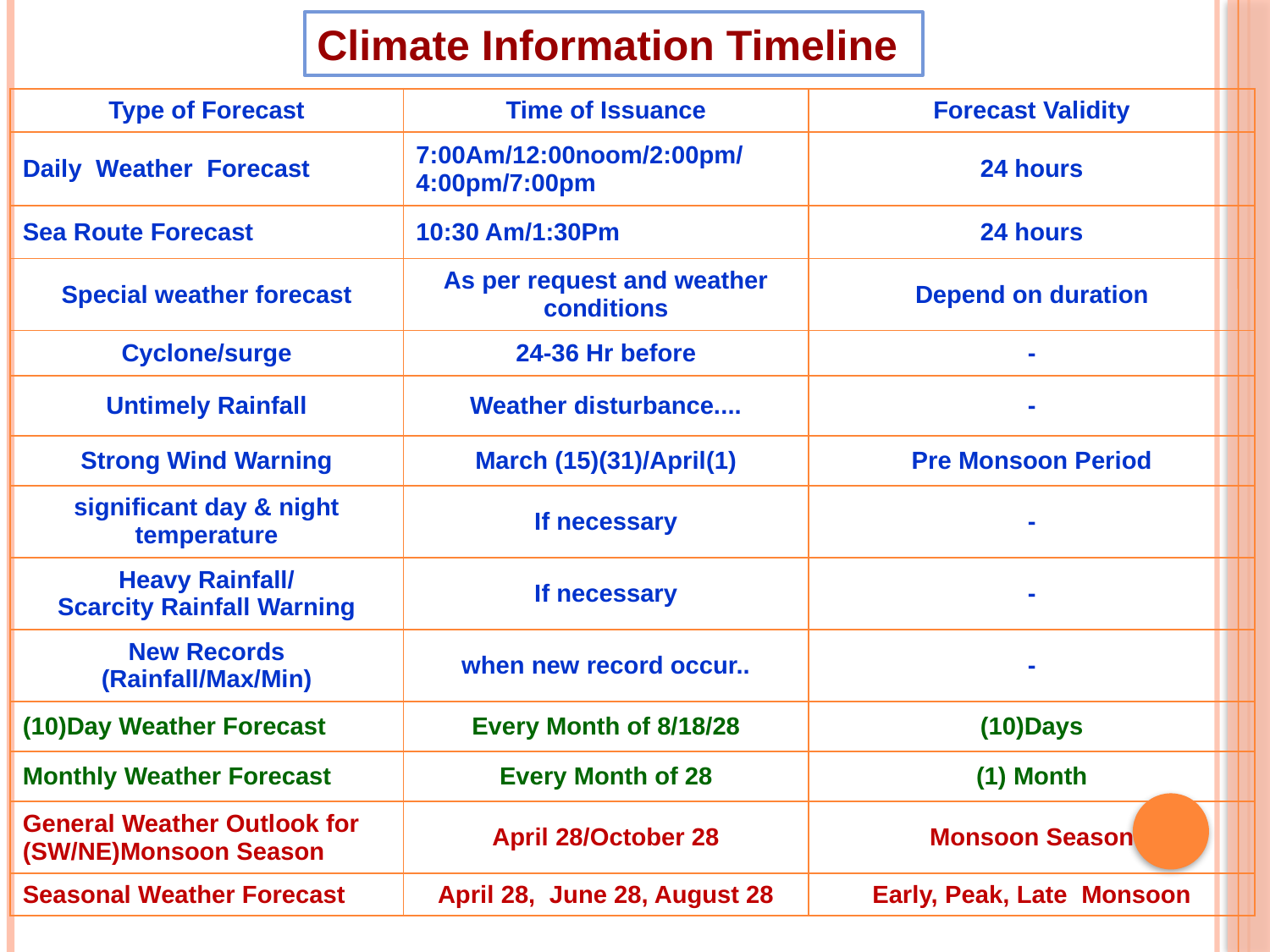

Climate Information Timeline
| Type of Forecast | Time of Issuance | Forecast Validity |
| --- | --- | --- |
| Daily Weather Forecast | 7:00Am/12:00noom/2:00pm/ 4:00pm/7:00pm | 24 hours |
| Sea Route Forecast | 10:30 Am/1:30Pm | 24 hours |
| Special weather forecast | As per request and weather conditions | Depend on duration |
| Cyclone/surge | 24-36 Hr before | - |
| Untimely Rainfall | Weather disturbance.... | - |
| Strong Wind Warning | March (15)(31)/April(1) | Pre Monsoon Period |
| significant day & night temperature | If necessary | - |
| Heavy Rainfall/ Scarcity Rainfall Warning | If necessary | - |
| New Records (Rainfall/Max/Min) | when new record occur.. | - |
| (10)Day Weather Forecast | Every Month of 8/18/28 | (10)Days |
| Monthly Weather Forecast | Every Month of 28 | (1) Month |
| General Weather Outlook for (SW/NE)Monsoon Season | April 28/October 28 | Monsoon Season |
| Seasonal Weather Forecast | April 28, June 28, August 28 | Early, Peak, Late Monsoon |